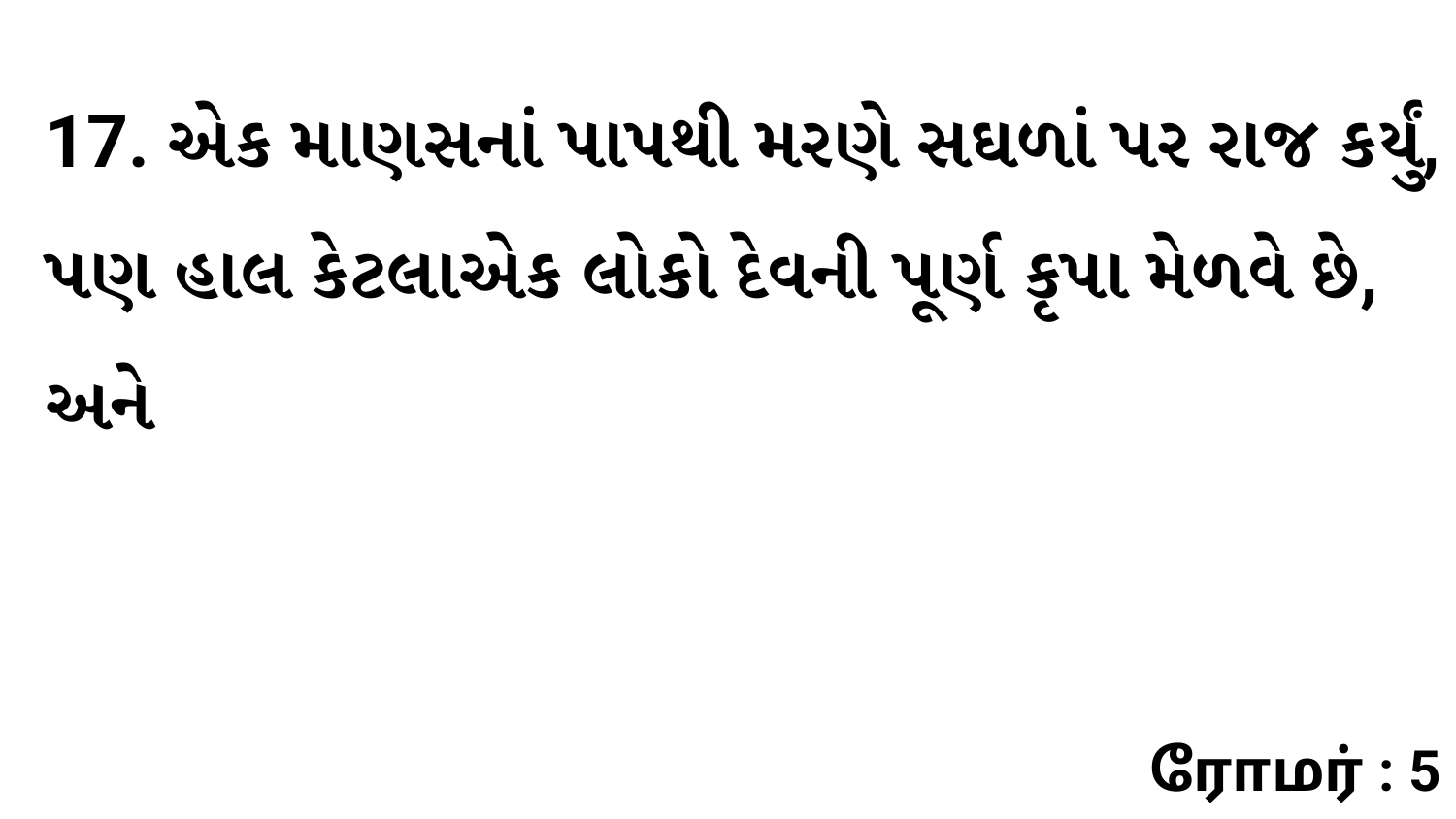

17. એક માણસનાં પાપથી મરણે સઘળાં પર રાજ કર્યું, પણ હાલ કેટલાએક લોકો દેવની પૂર્ણ કૃપા મેળવે છે, અને
ரோமர் : 5